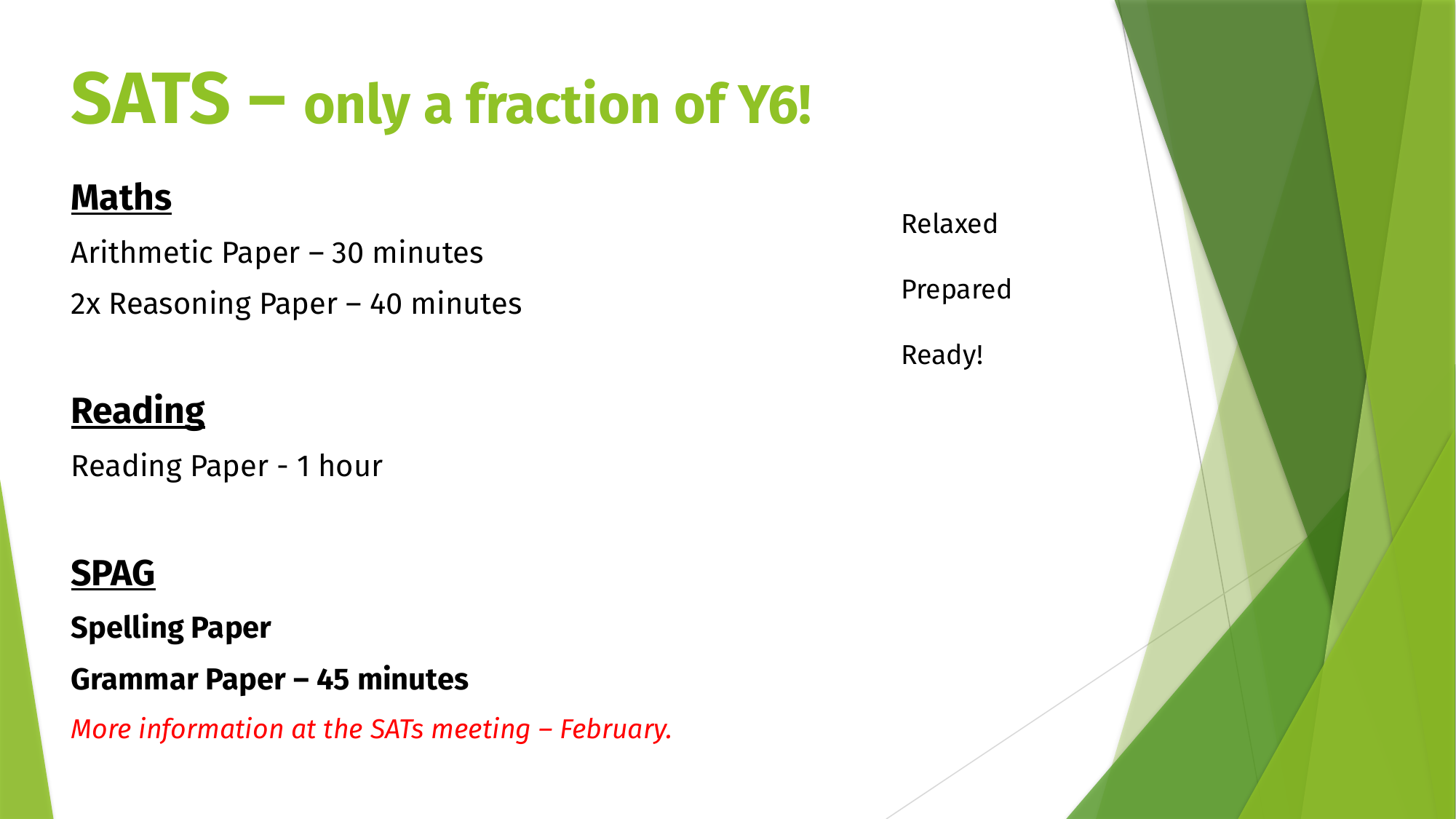

# SATS – only a fraction of Y6!
Maths
Arithmetic Paper – 30 minutes
2x Reasoning Paper – 40 minutes

Reading
Reading Paper - 1 hour

SPAG
Spelling Paper
Grammar Paper – 45 minutes
More information at the SATs meeting – February.

Relaxed

Prepared

Ready!